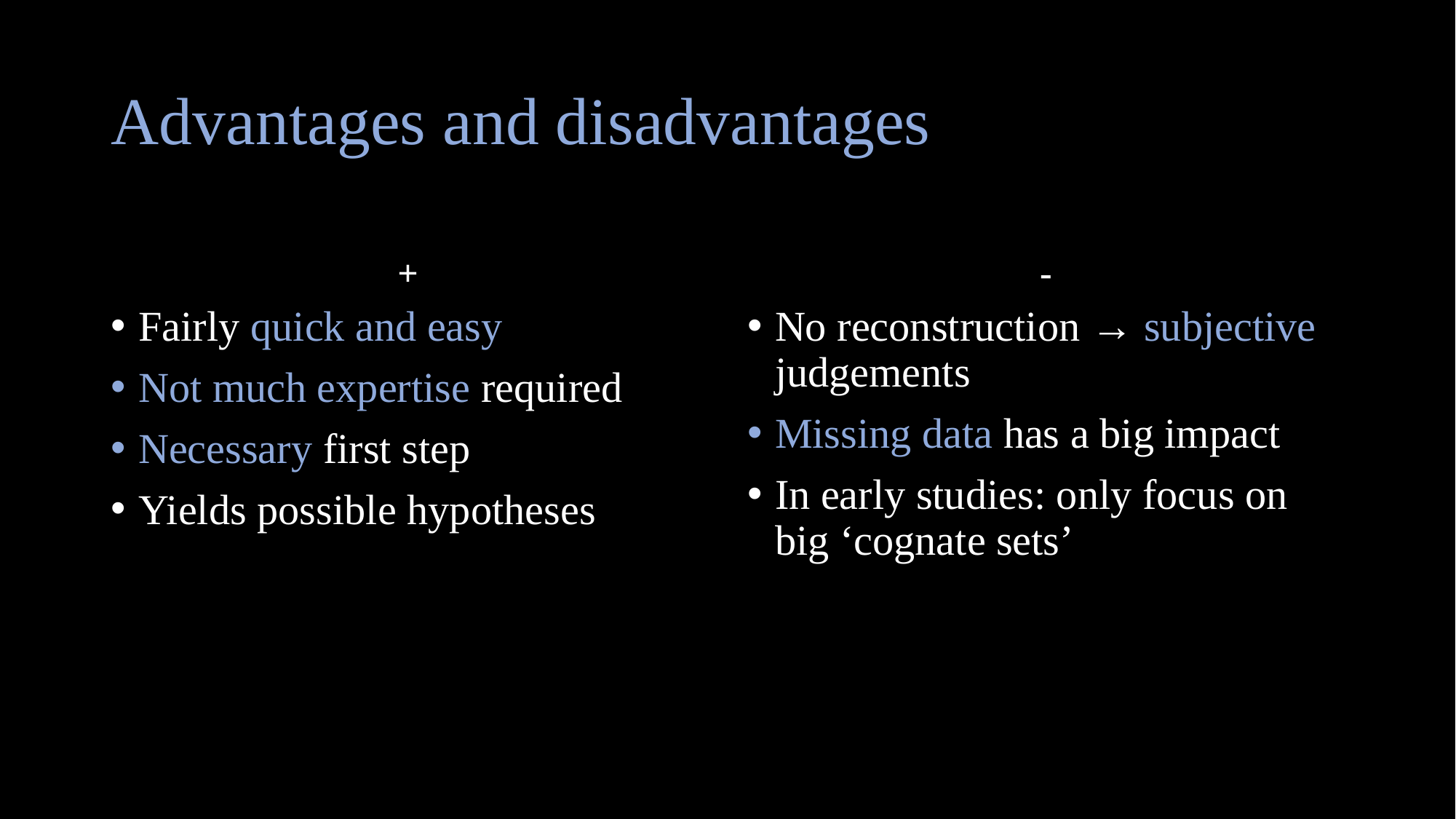

# Advantages and disadvantages
+
-
Fairly quick and easy
Not much expertise required
Necessary first step
Yields possible hypotheses

No reconstruction → subjective judgements
Missing data has a big impact
In early studies: only focus on big ‘cognate sets’